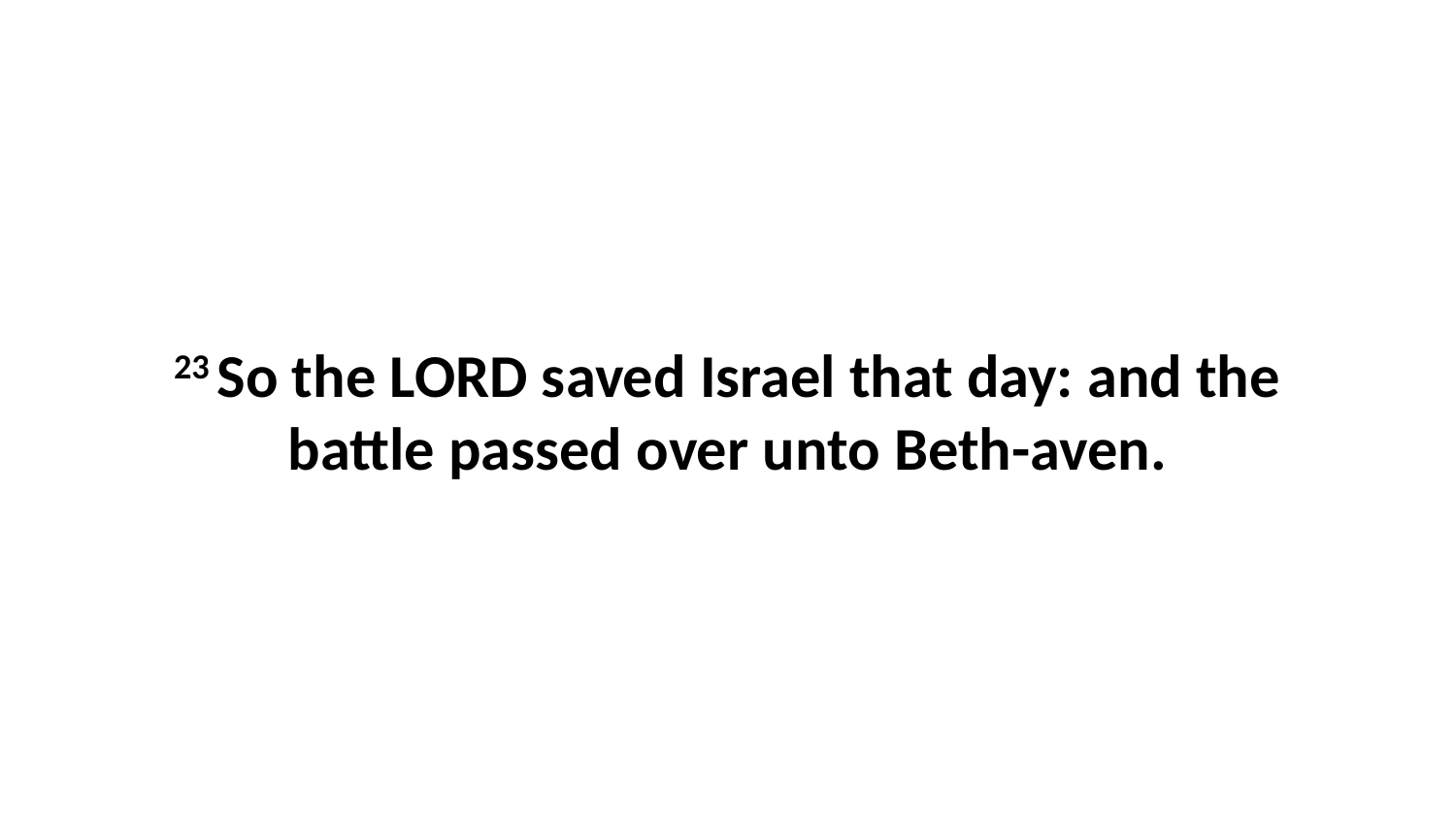

23 So the LORD saved Israel that day: and the battle passed over unto Beth-aven.